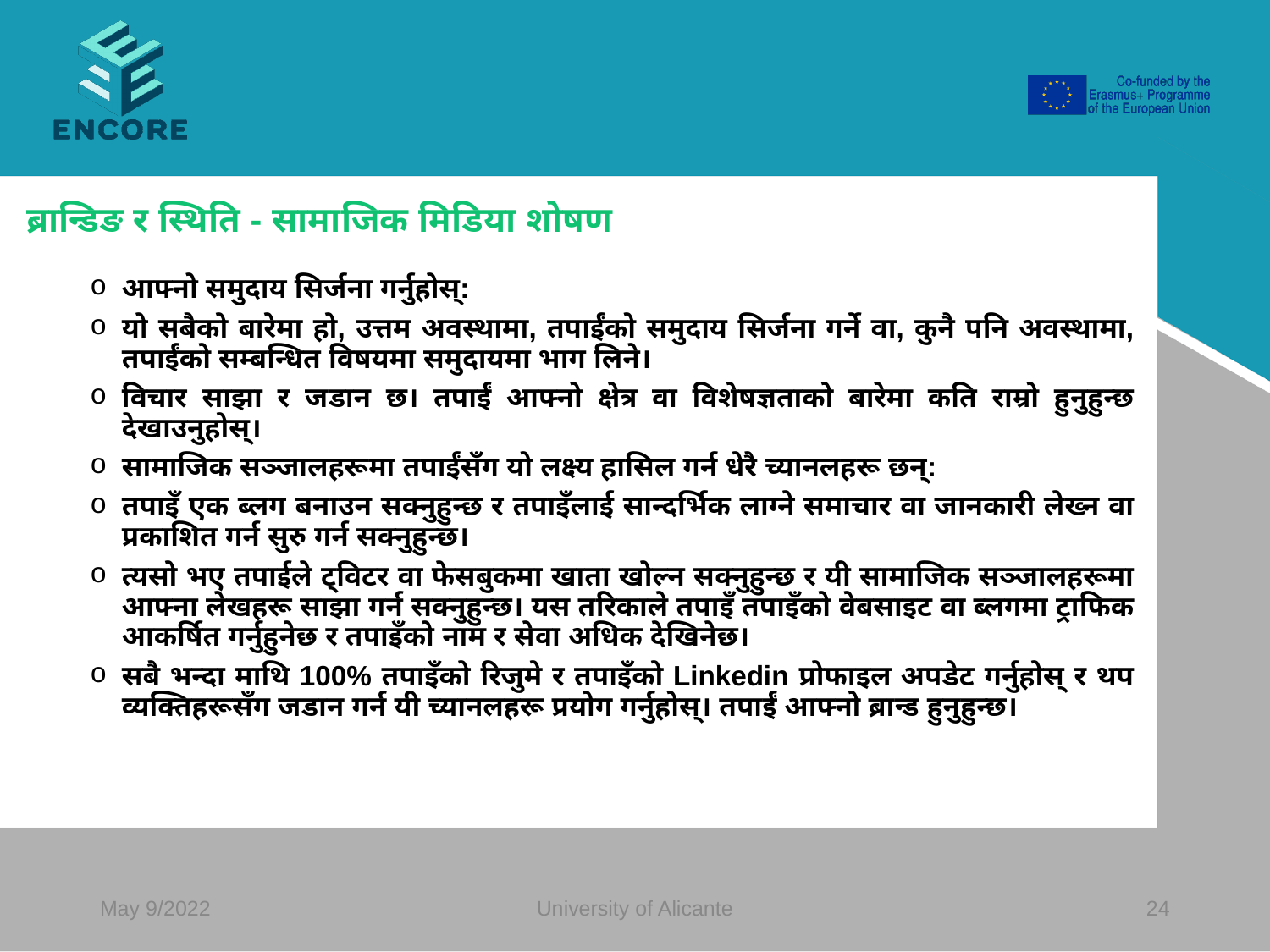

#
ब्रान्डिङ र स्थिति - सामाजिक मिडिया शोषण
आफ्नो समुदाय सिर्जना गर्नुहोस्:
यो सबैको बारेमा हो, उत्तम अवस्थामा, तपाईंको समुदाय सिर्जना गर्ने वा, कुनै पनि अवस्थामा, तपाईंको सम्बन्धित विषयमा समुदायमा भाग लिने।
विचार साझा र जडान छ। तपाईं आफ्नो क्षेत्र वा विशेषज्ञताको बारेमा कति राम्रो हुनुहुन्छ देखाउनुहोस्।
सामाजिक सञ्जालहरूमा तपाईंसँग यो लक्ष्य हासिल गर्न धेरै च्यानलहरू छन्:
तपाइँ एक ब्लग बनाउन सक्नुहुन्छ र तपाइँलाई सान्दर्भिक लाग्ने समाचार वा जानकारी लेख्न वा प्रकाशित गर्न सुरु गर्न सक्नुहुन्छ।
त्यसो भए तपाईले ट्विटर वा फेसबुकमा खाता खोल्न सक्नुहुन्छ र यी सामाजिक सञ्जालहरूमा आफ्ना लेखहरू साझा गर्न सक्नुहुन्छ। यस तरिकाले तपाइँ तपाइँको वेबसाइट वा ब्लगमा ट्राफिक आकर्षित गर्नुहुनेछ र तपाइँको नाम र सेवा अधिक देखिनेछ।
सबै भन्दा माथि 100% तपाइँको रिजुमे र तपाइँको Linkedin प्रोफाइल अपडेट गर्नुहोस् र थप व्यक्तिहरूसँग जडान गर्न यी च्यानलहरू प्रयोग गर्नुहोस्। तपाईं आफ्नो ब्रान्ड हुनुहुन्छ।

May 9/2022
University of Alicante
24